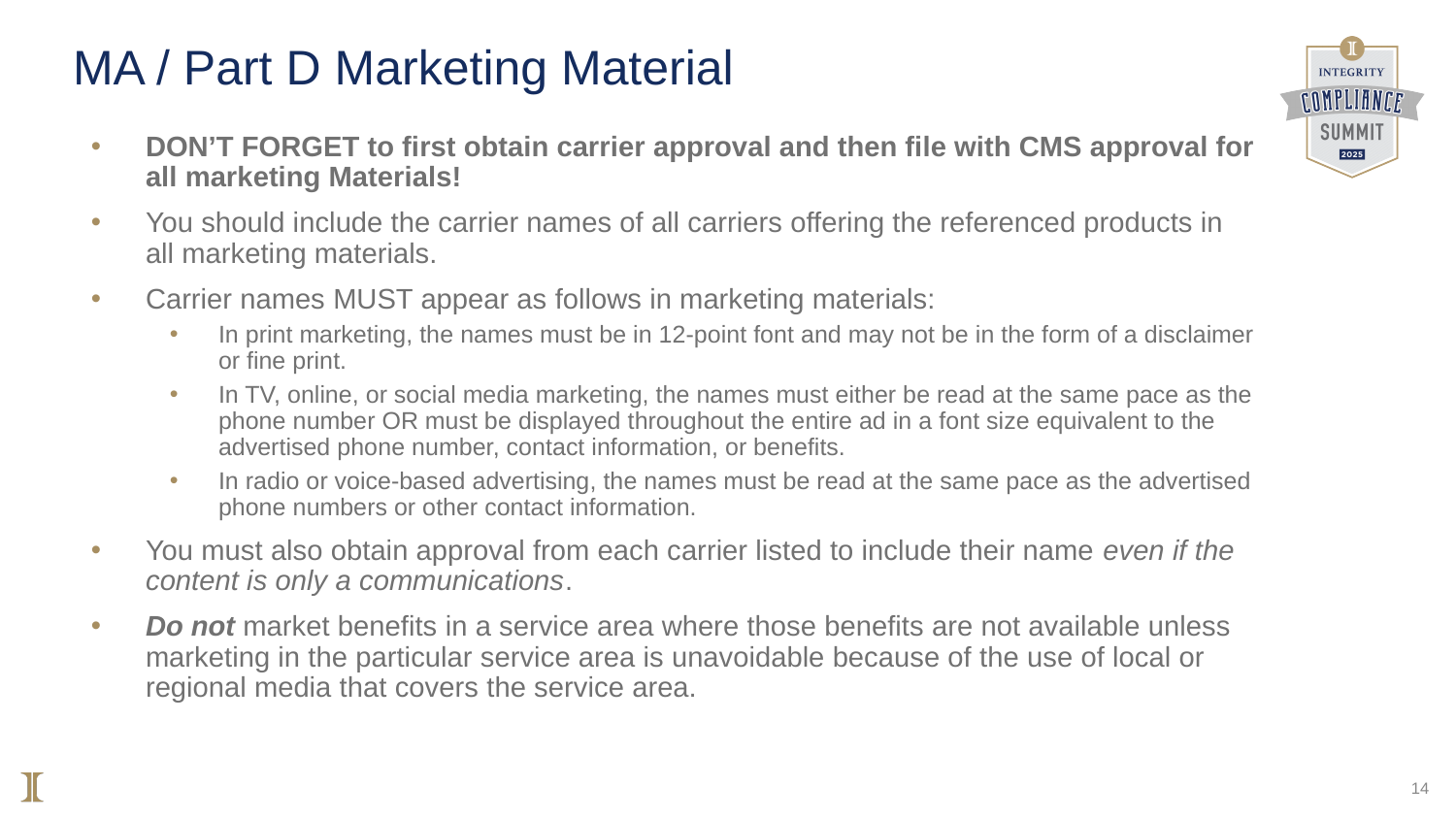

# MA / Part D Marketing Material
DON’T FORGET to first obtain carrier approval and then file with CMS approval for all marketing Materials!
You should include the carrier names of all carriers offering the referenced products in all marketing materials.
Carrier names MUST appear as follows in marketing materials:
In print marketing, the names must be in 12-point font and may not be in the form of a disclaimer or fine print.
In TV, online, or social media marketing, the names must either be read at the same pace as the phone number OR must be displayed throughout the entire ad in a font size equivalent to the advertised phone number, contact information, or benefits.
In radio or voice-based advertising, the names must be read at the same pace as the advertised phone numbers or other contact information.
You must also obtain approval from each carrier listed to include their name even if the content is only a communications.
Do not market benefits in a service area where those benefits are not available unless marketing in the particular service area is unavoidable because of the use of local or regional media that covers the service area.
14